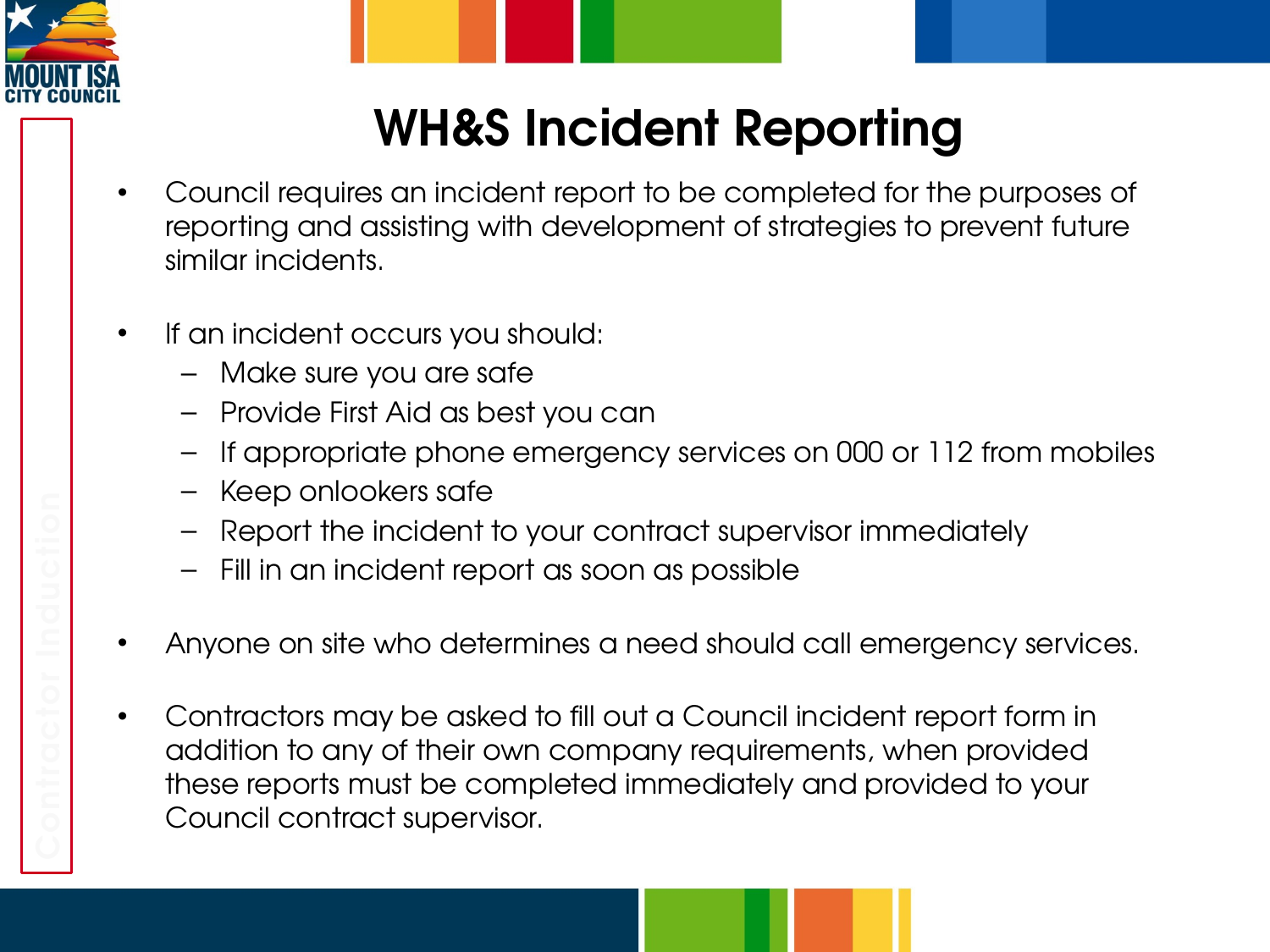

# WH&S Incident Reporting
Council requires an incident report to be completed for the purposes of reporting and assisting with development of strategies to prevent future similar incidents.
If an incident occurs you should:
Make sure you are safe
Provide First Aid as best you can
If appropriate phone emergency services on 000 or 112 from mobiles
Keep onlookers safe
Report the incident to your contract supervisor immediately
Fill in an incident report as soon as possible
Anyone on site who determines a need should call emergency services.
Contractors may be asked to fill out a Council incident report form in addition to any of their own company requirements, when provided these reports must be completed immediately and provided to your Council contract supervisor.

Contractor Induction